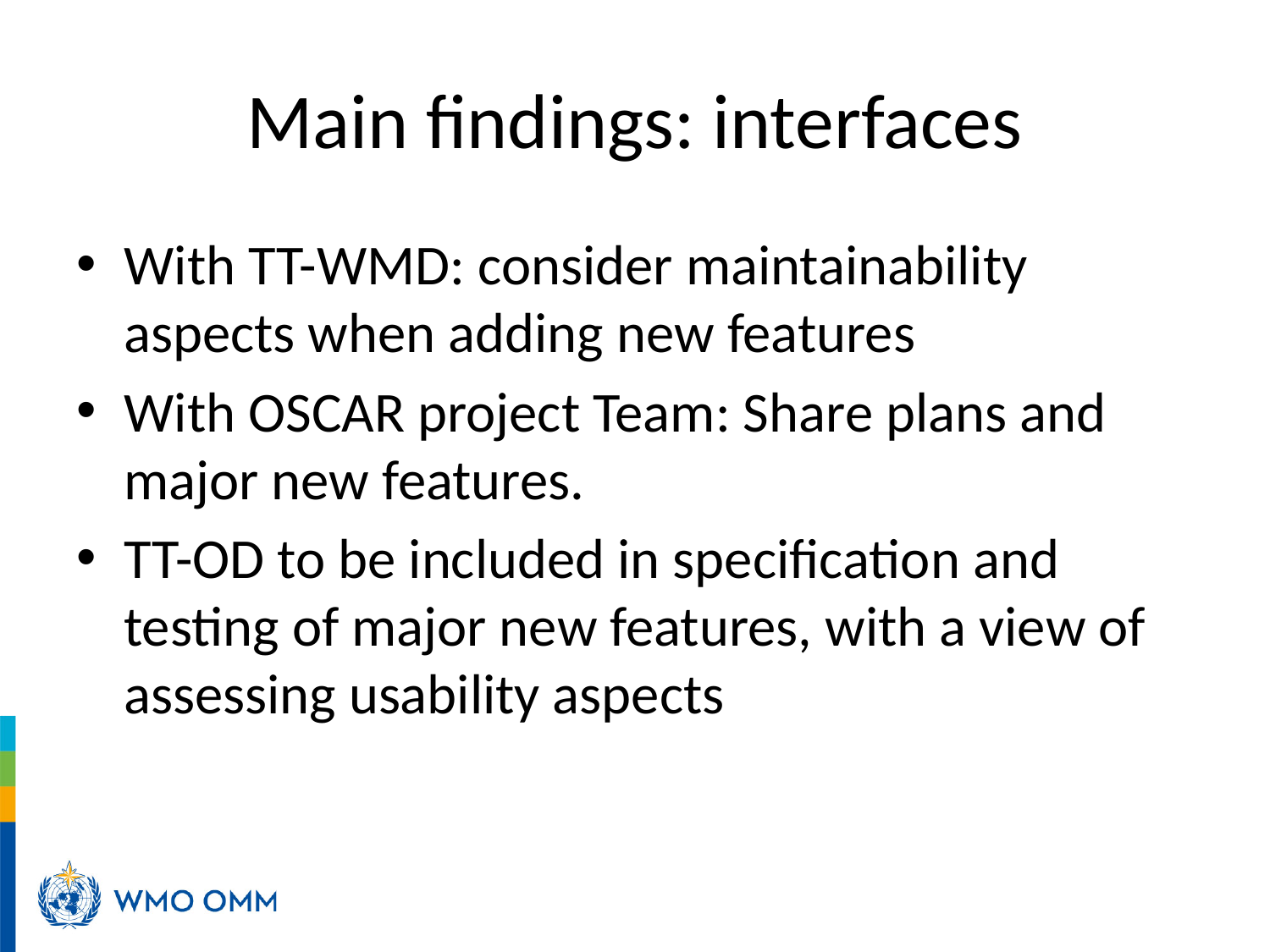

# Main findings: interfaces
With TT-WMD: consider maintainability aspects when adding new features
With OSCAR project Team: Share plans and major new features.
TT-OD to be included in specification and testing of major new features, with a view of assessing usability aspects